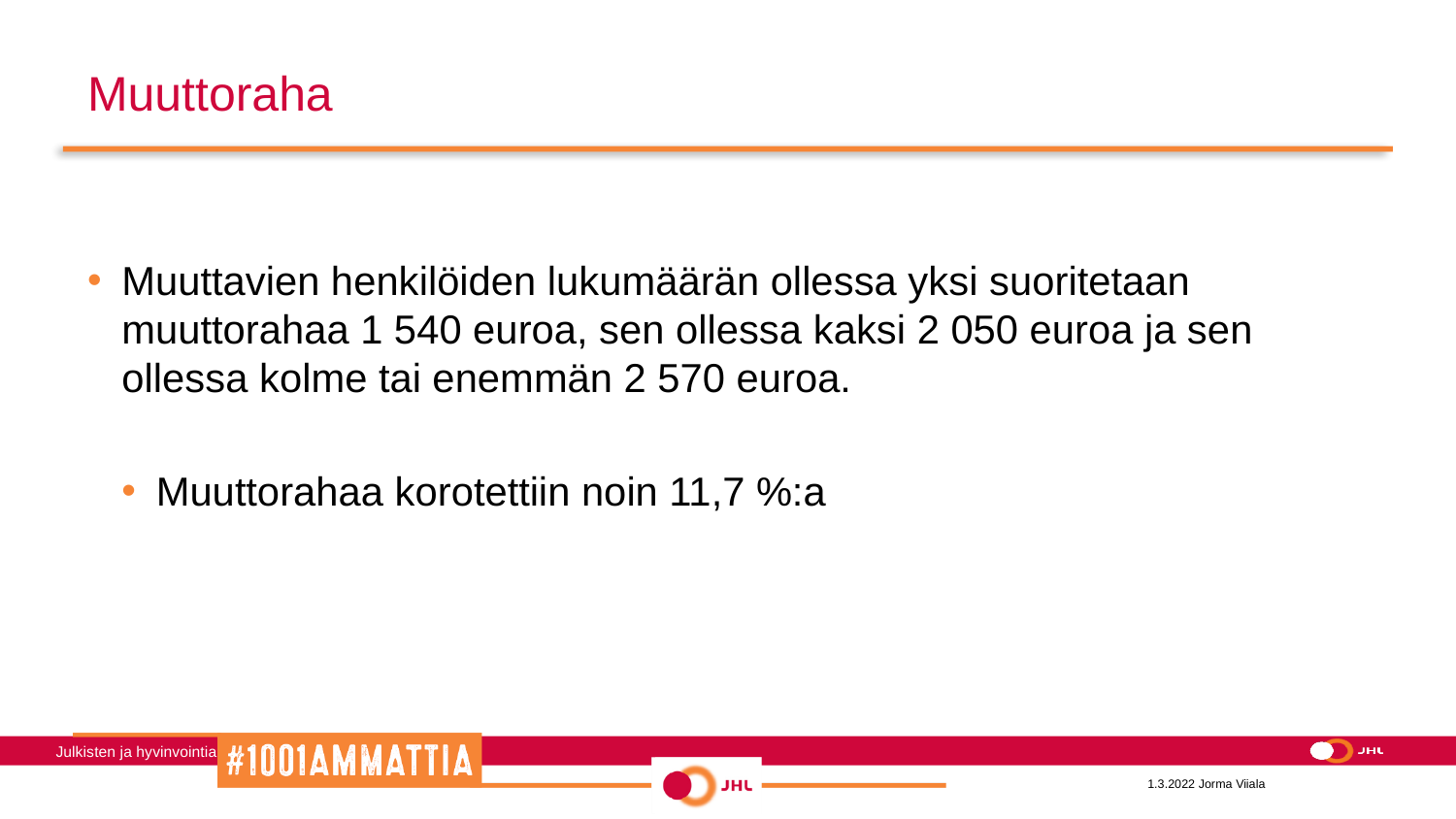

# Muuttoraha

Muuttavien henkilöiden lukumäärän ollessa yksi suoritetaan muuttorahaa 1 540 euroa, sen ollessa kaksi 2 050 euroa ja sen ollessa kolme tai enemmän 2 570 euroa.

Muuttorahaa korotettiin noin 11,7 %:a
1.3.2022 Jorma Viiala